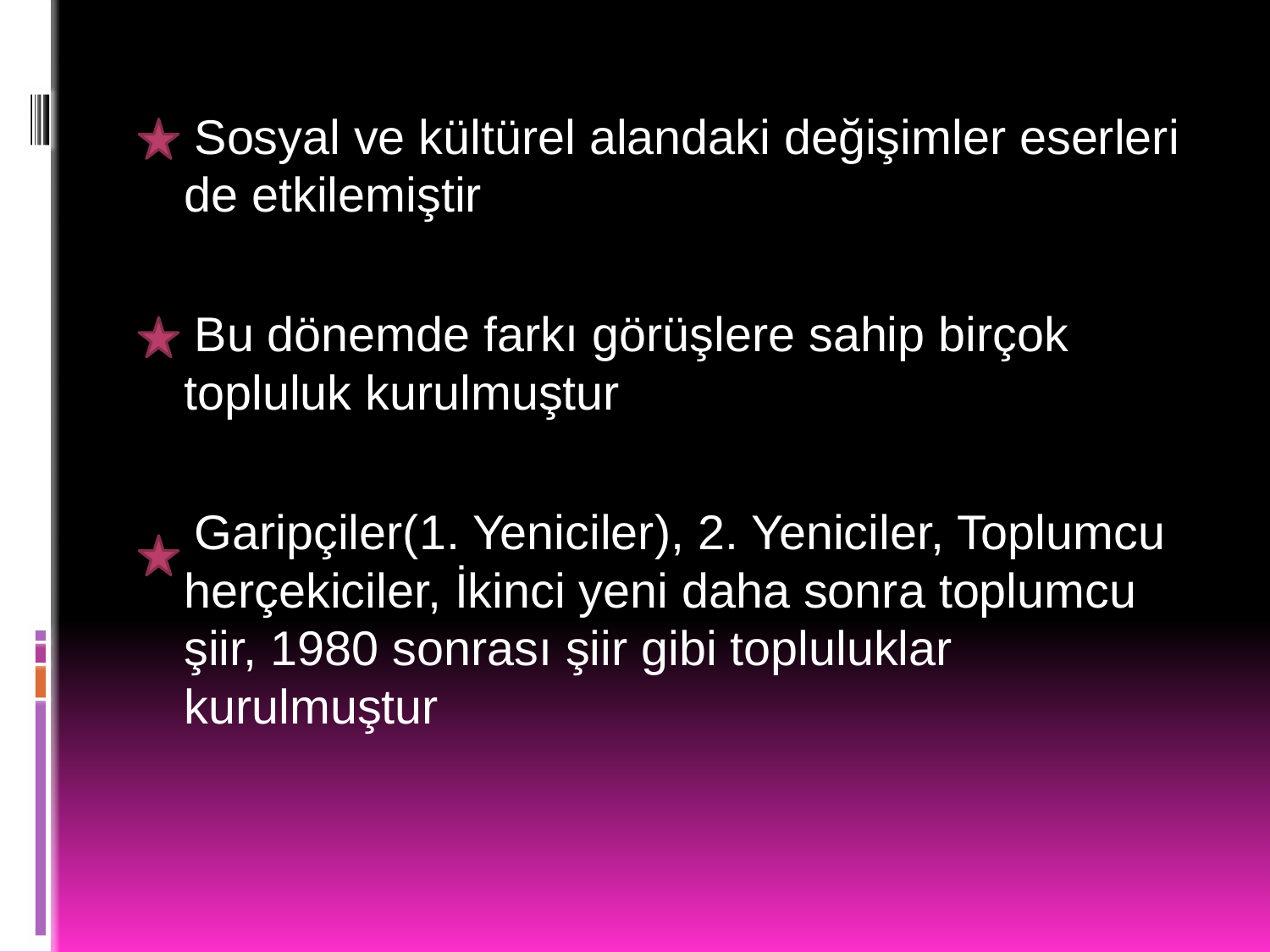

Sosyal ve kültürel alandaki değişimler eserleri de etkilemiştir

    Bu dönemde farkı görüşlere sahip birçok topluluk kurulmuştur

    Garipçiler(1. Yeniciler), 2. Yeniciler, Toplumcu herçekiciler, İkinci yeni daha sonra toplumcu şiir, 1980 sonrası şiir gibi topluluklar kurulmuştur